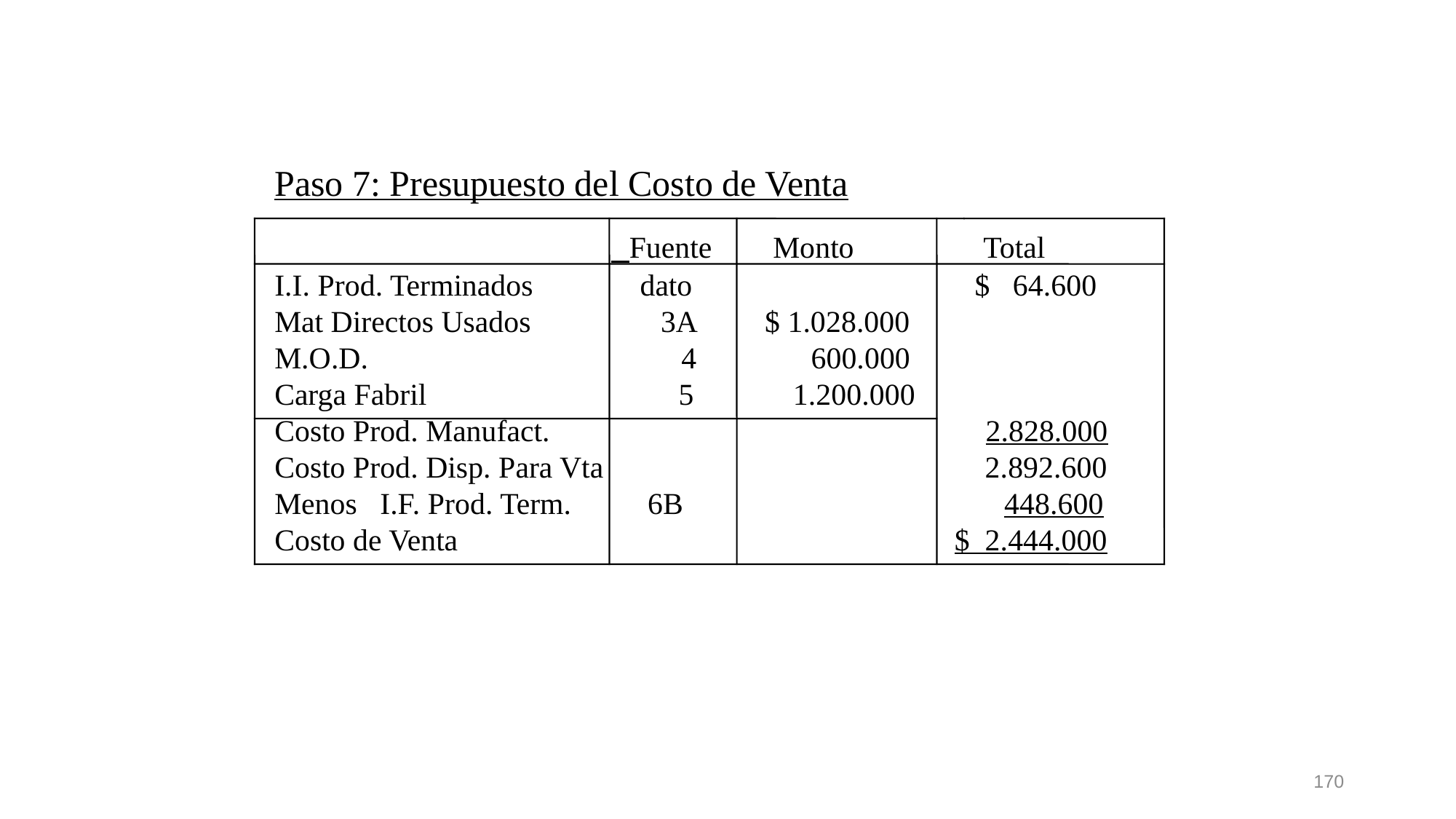

Paso 7: Presupuesto del Costo de Venta
                                       Fuente        Monto                 Total                 I.I. Prod. Terminados              dato                                     $   64.600         Mat Directos Usados                 3A         $ 1.028.000                                M.O.D.                                         4               600.000                                  Carga Fabril                                 5             1.200.000                                  Costo Prod. Manufact.                                                         2.828.000      Costo Prod. Disp. Para Vta                                                  2.892.600     Menos   I.F. Prod. Term.          6B                                          448.600     Costo de Venta                                                                 $  2.444.000

170